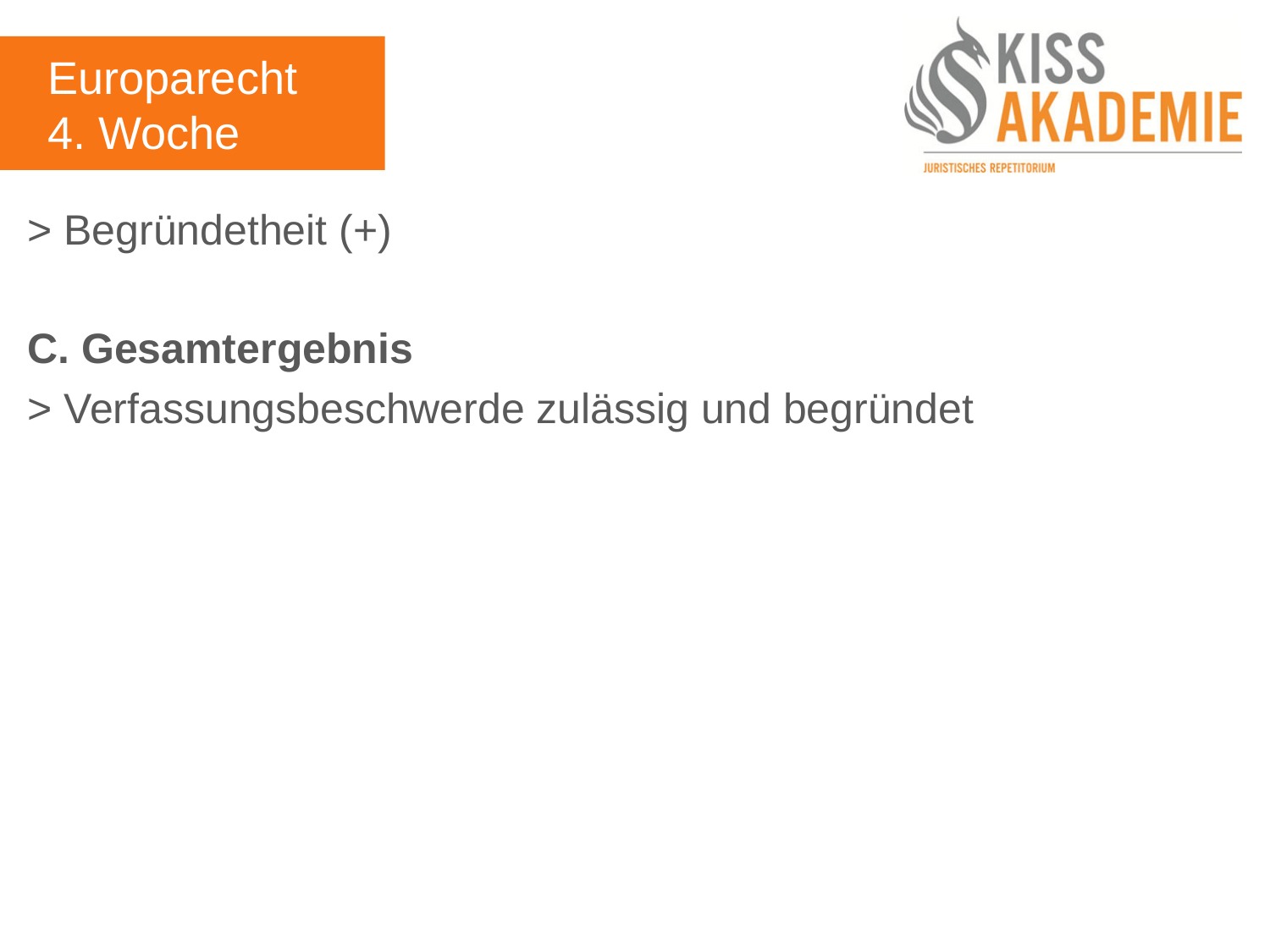

Europarecht
4. Woche
> Begründetheit (+)

C. Gesamtergebnis
> Verfassungsbeschwerde zulässig und begründet